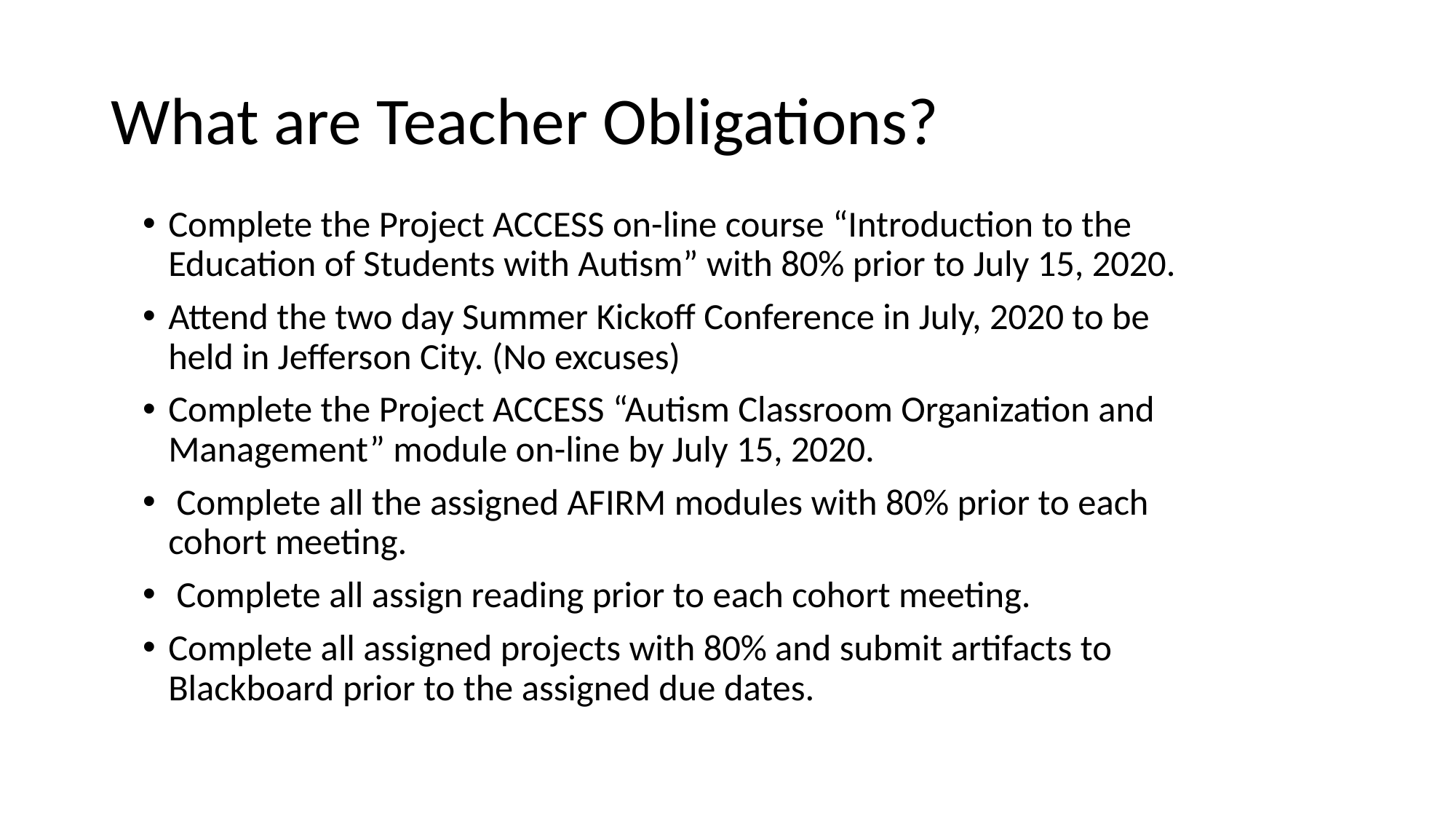

# What are Teacher Obligations?
Complete the Project ACCESS on-line course “Introduction to the Education of Students with Autism” with 80% prior to July 15, 2020.
Attend the two day Summer Kickoff Conference in July, 2020 to be held in Jefferson City. (No excuses)
Complete the Project ACCESS “Autism Classroom Organization and Management” module on-line by July 15, 2020.
 Complete all the assigned AFIRM modules with 80% prior to each cohort meeting.
 Complete all assign reading prior to each cohort meeting.
Complete all assigned projects with 80% and submit artifacts to Blackboard prior to the assigned due dates.